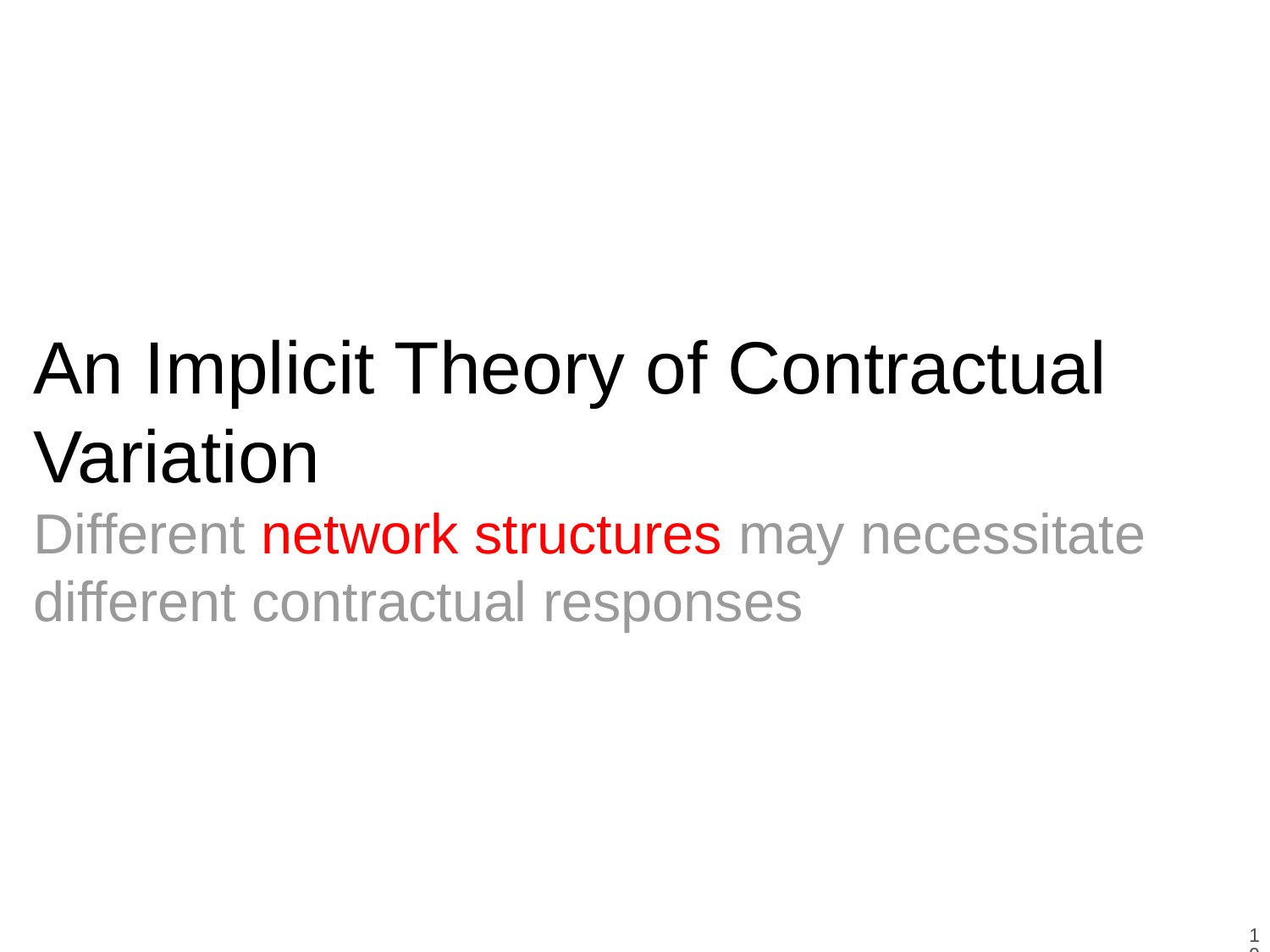

An Implicit Theory of Contractual Variation
Different network structures may necessitate different contractual responses
19